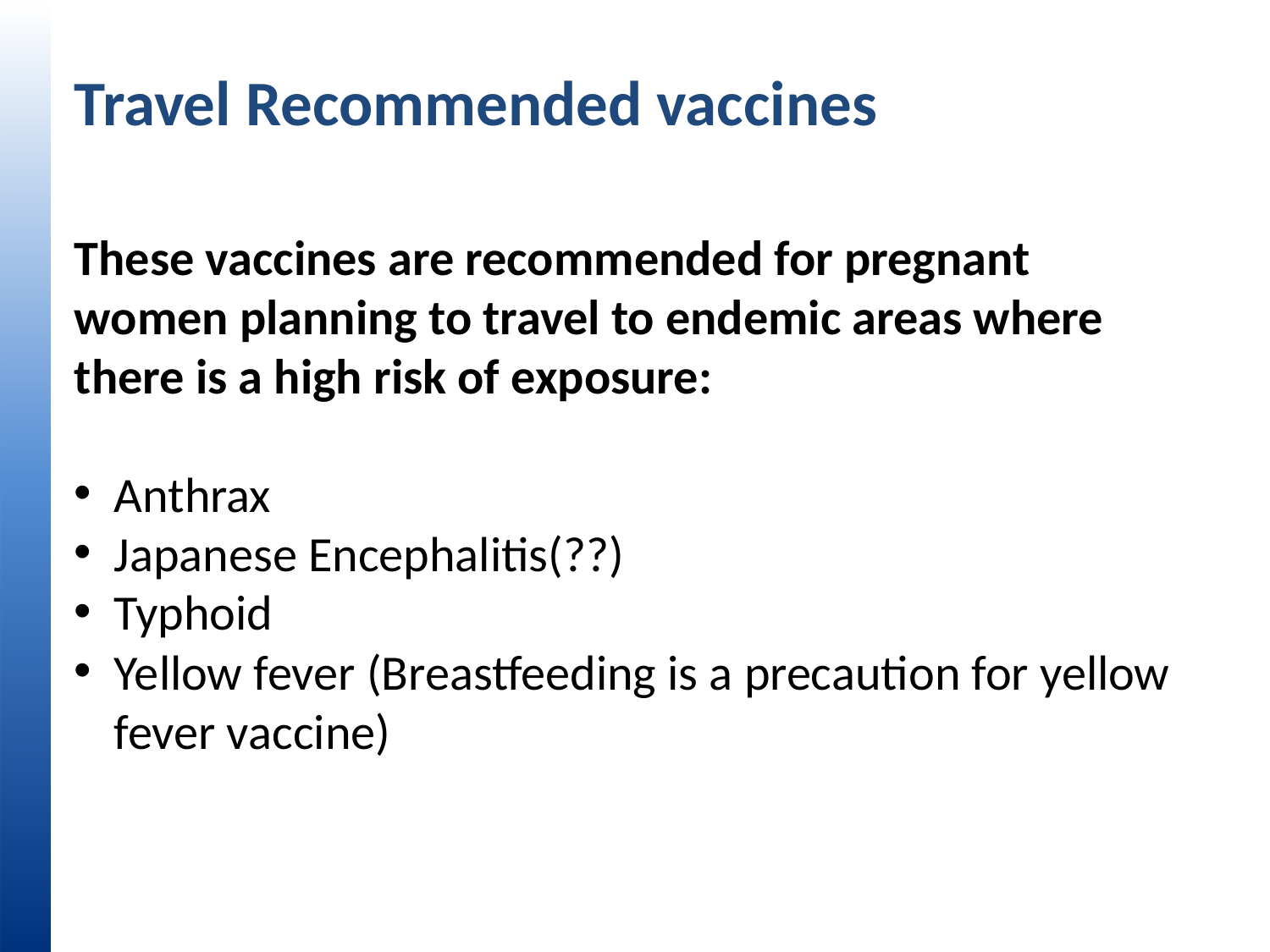

# Travel Recommended vaccines
These vaccines are recommended for pregnant women planning to travel to endemic areas where there is a high risk of exposure:

Anthrax
Japanese Encephalitis(??)
Typhoid
Yellow fever (Breastfeeding is a precaution for yellow fever vaccine)